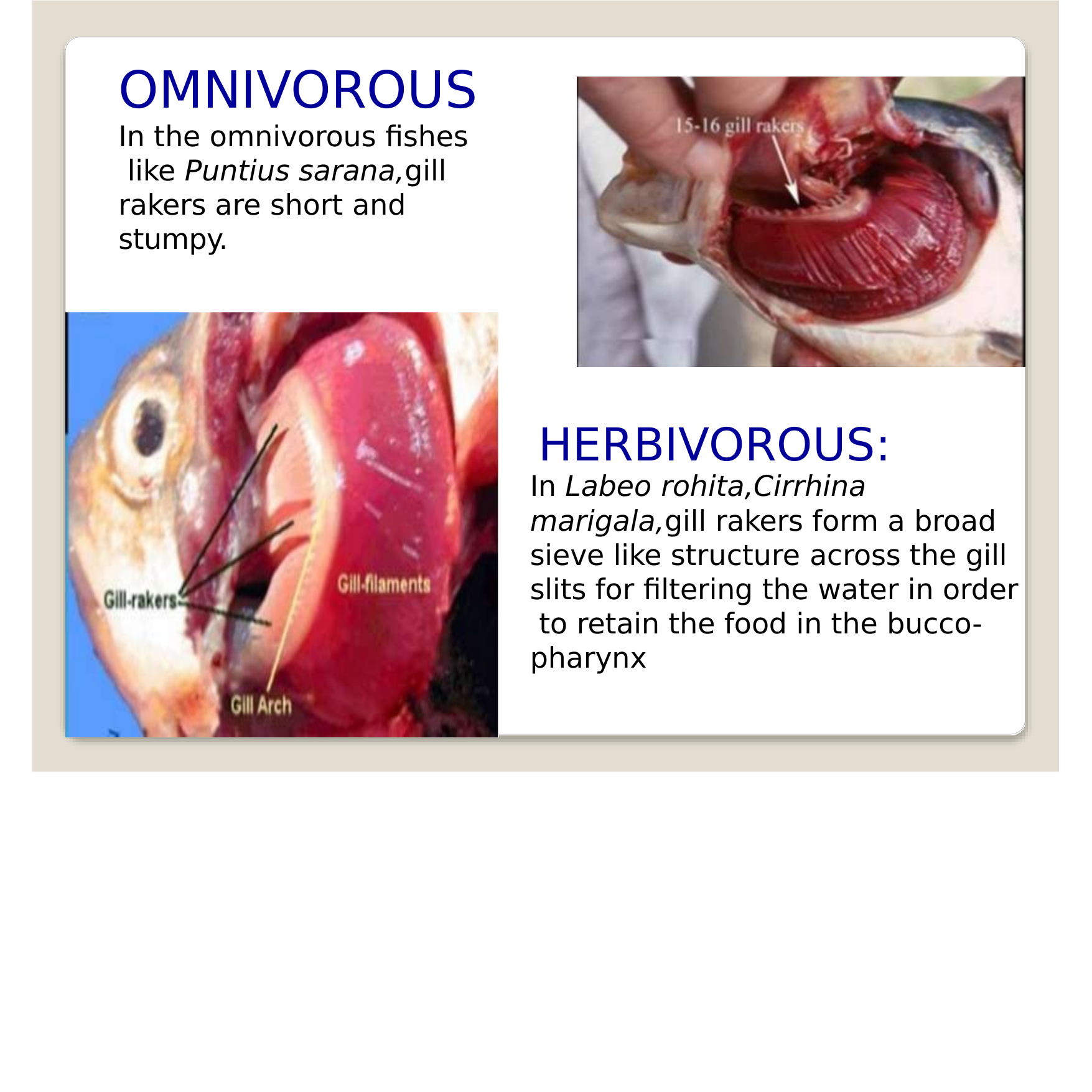

# OMNIVOROUS
In the omnivorous fishes  like Puntius sarana,gill  rakers are short and  stumpy.

HERBIVOROUS:
In Labeo rohita,Cirrhina
marigala,gill rakers form a broad  sieve like structure across the gill  slits for filtering the water in order  to retain the food in the bucco-  pharynx